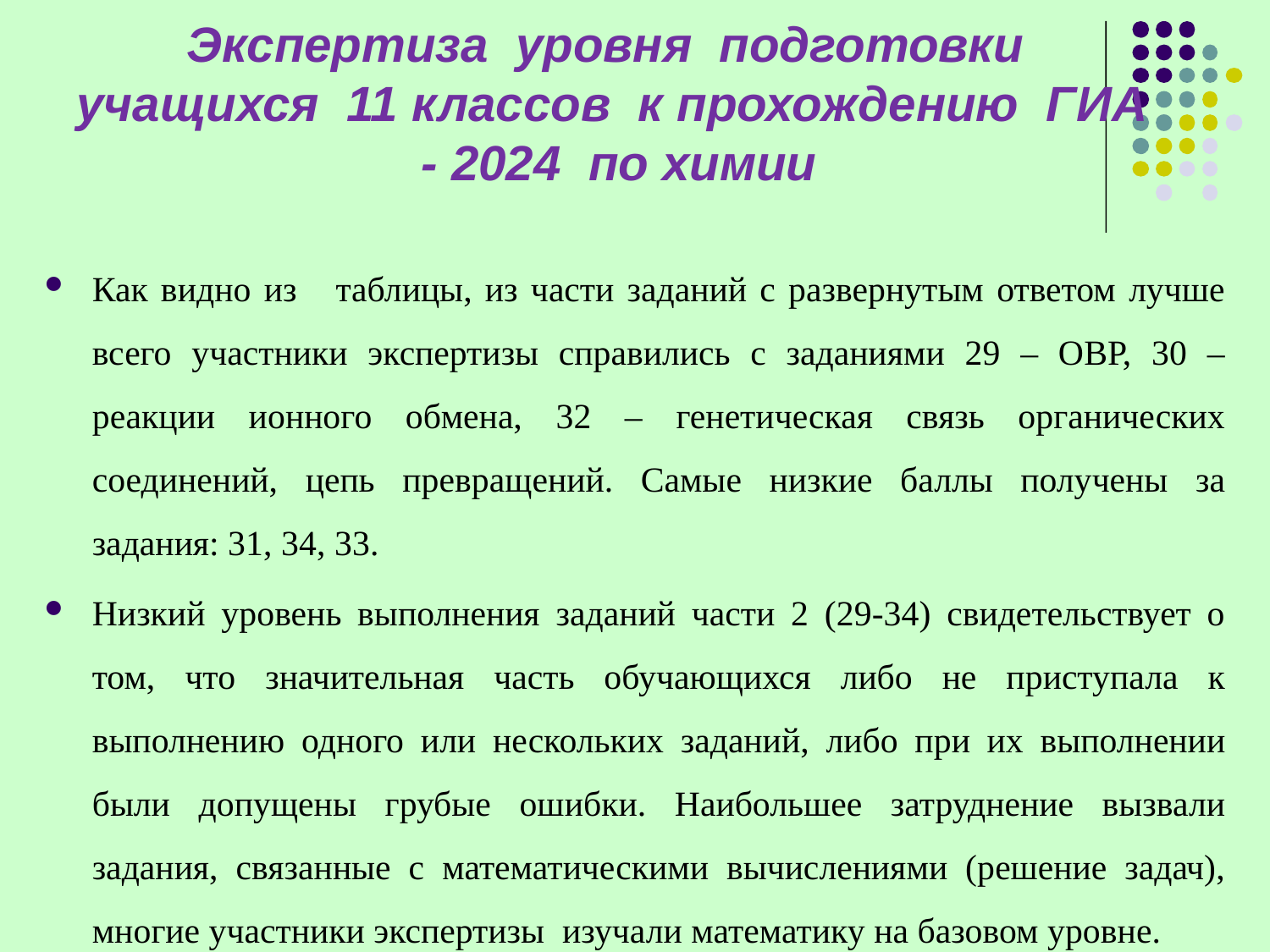

# Экспертиза  уровня  подготовки   учащихся  11 классов  к прохождению  ГИА  - 2024  по химии
Как видно из   таблицы, из части заданий с развернутым ответом лучше всего участники экспертизы справились с заданиями 29 – ОВР, 30 – реакции ионного обмена, 32 – генетическая связь органических соединений, цепь превращений. Самые низкие баллы получены за задания: 31, 34, 33.
Низкий уровень выполнения заданий части 2 (29-34) свидетельствует о том, что значительная часть обучающихся либо не приступала к выполнению одного или нескольких заданий, либо при их выполнении были допущены грубые ошибки. Наибольшее затруднение вызвали задания, связанные с математическими вычислениями (решение задач), многие участники экспертизы  изучали математику на базовом уровне.